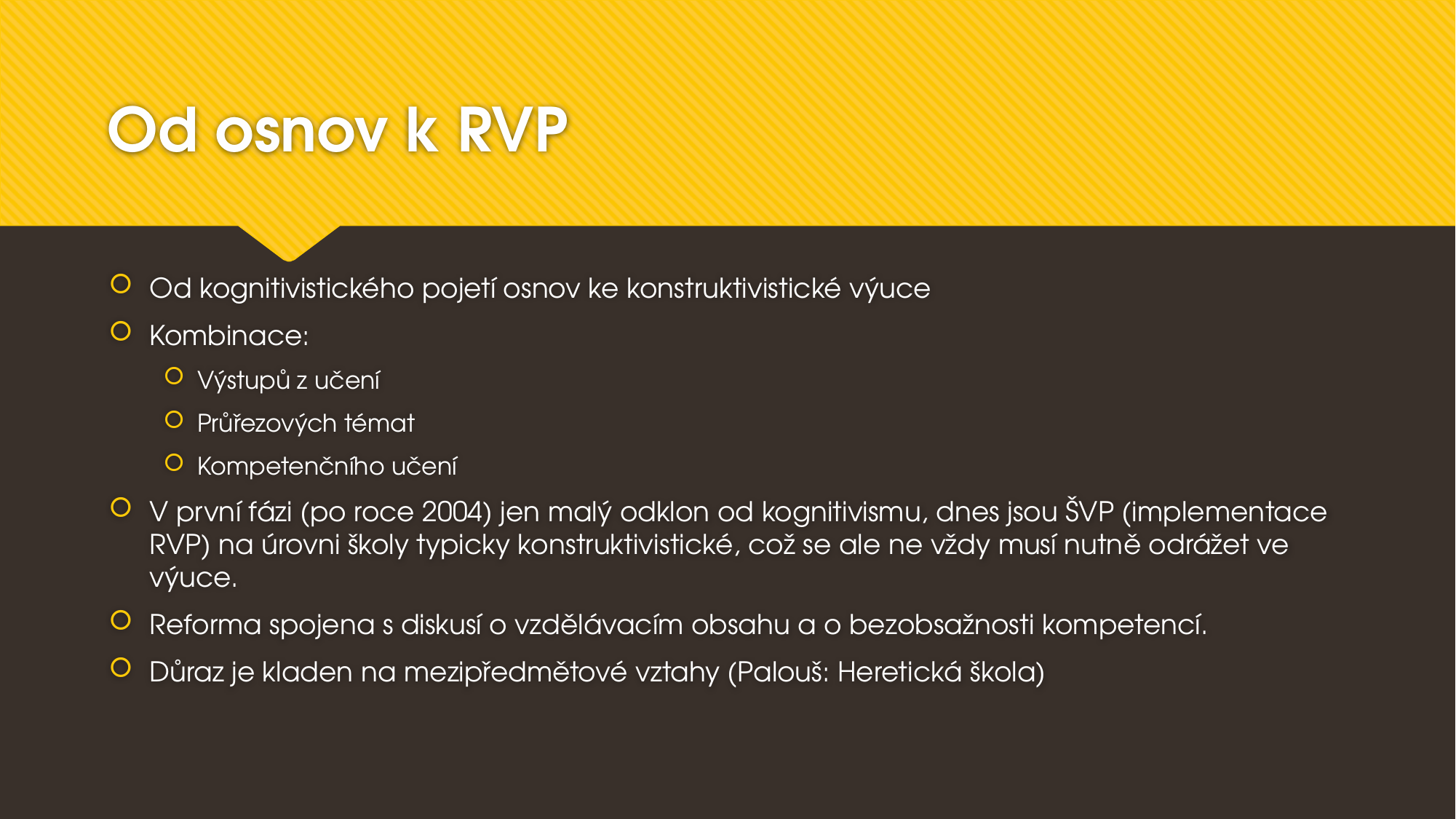

# Od osnov k RVP
Od kognitivistického pojetí osnov ke konstruktivistické výuce
Kombinace:
Výstupů z učení
Průřezových témat
Kompetenčního učení
V první fázi (po roce 2004) jen malý odklon od kognitivismu, dnes jsou ŠVP (implementace RVP) na úrovni školy typicky konstruktivistické, což se ale ne vždy musí nutně odrážet ve výuce.
Reforma spojena s diskusí o vzdělávacím obsahu a o bezobsažnosti kompetencí.
Důraz je kladen na mezipředmětové vztahy (Palouš: Heretická škola)